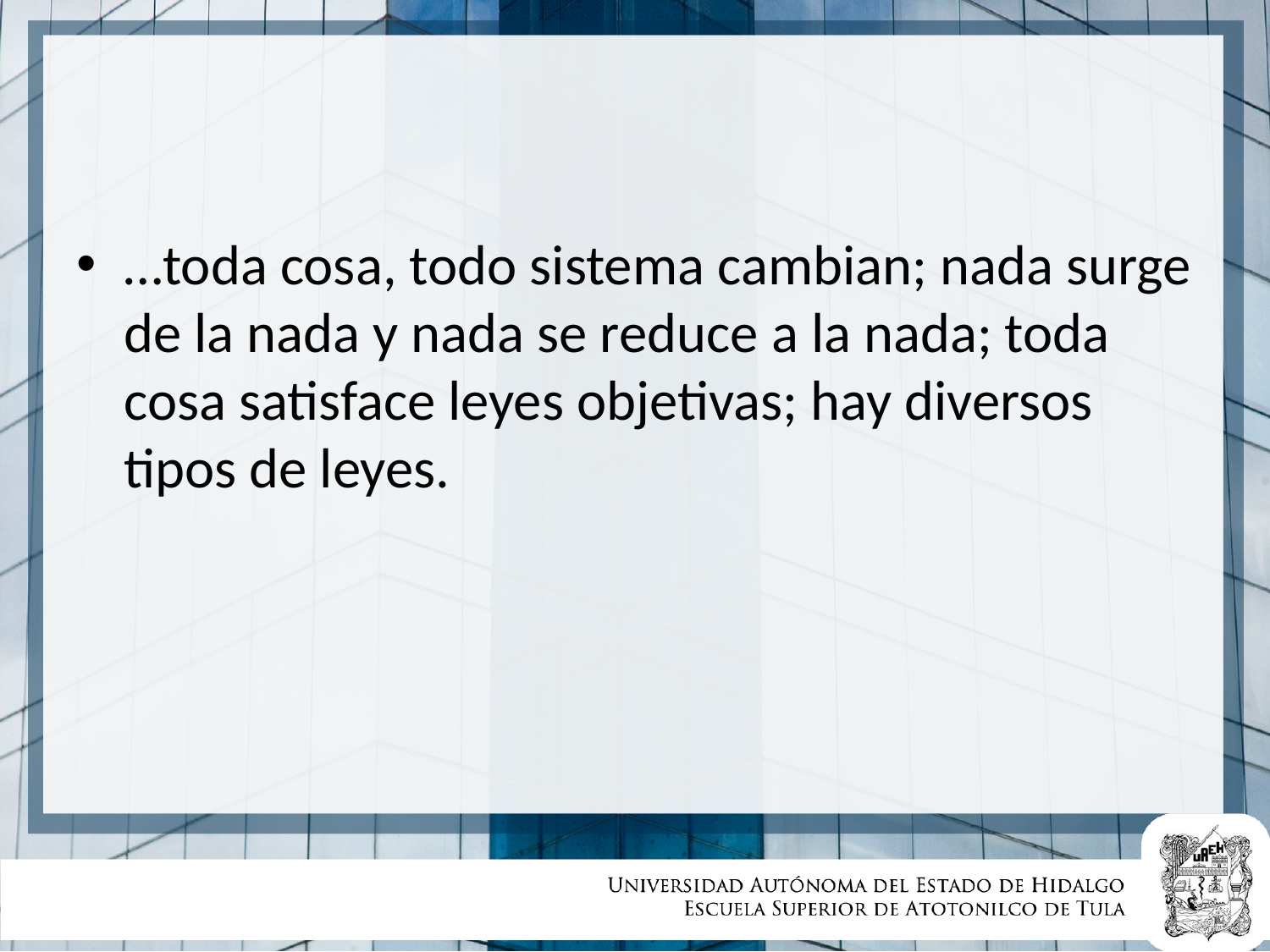

#
…toda cosa, todo sistema cambian; nada surge de la nada y nada se reduce a la nada; toda cosa satisface leyes objetivas; hay diversos tipos de leyes.